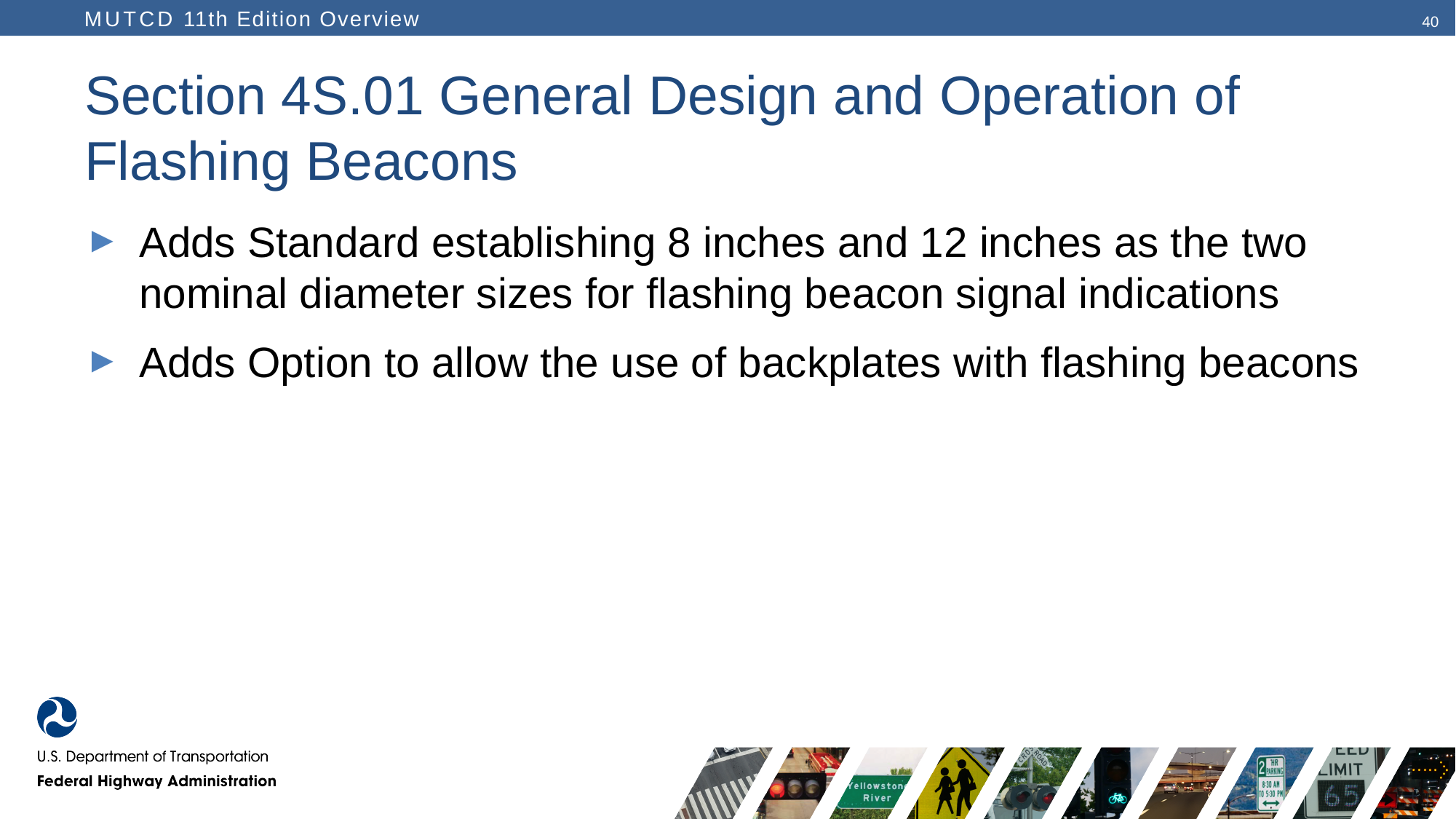

# Section 4S.01 General Design and Operation of Flashing Beacons
Adds Standard establishing 8 inches and 12 inches as the two nominal diameter sizes for flashing beacon signal indications
Adds Option to allow the use of backplates with flashing beacons